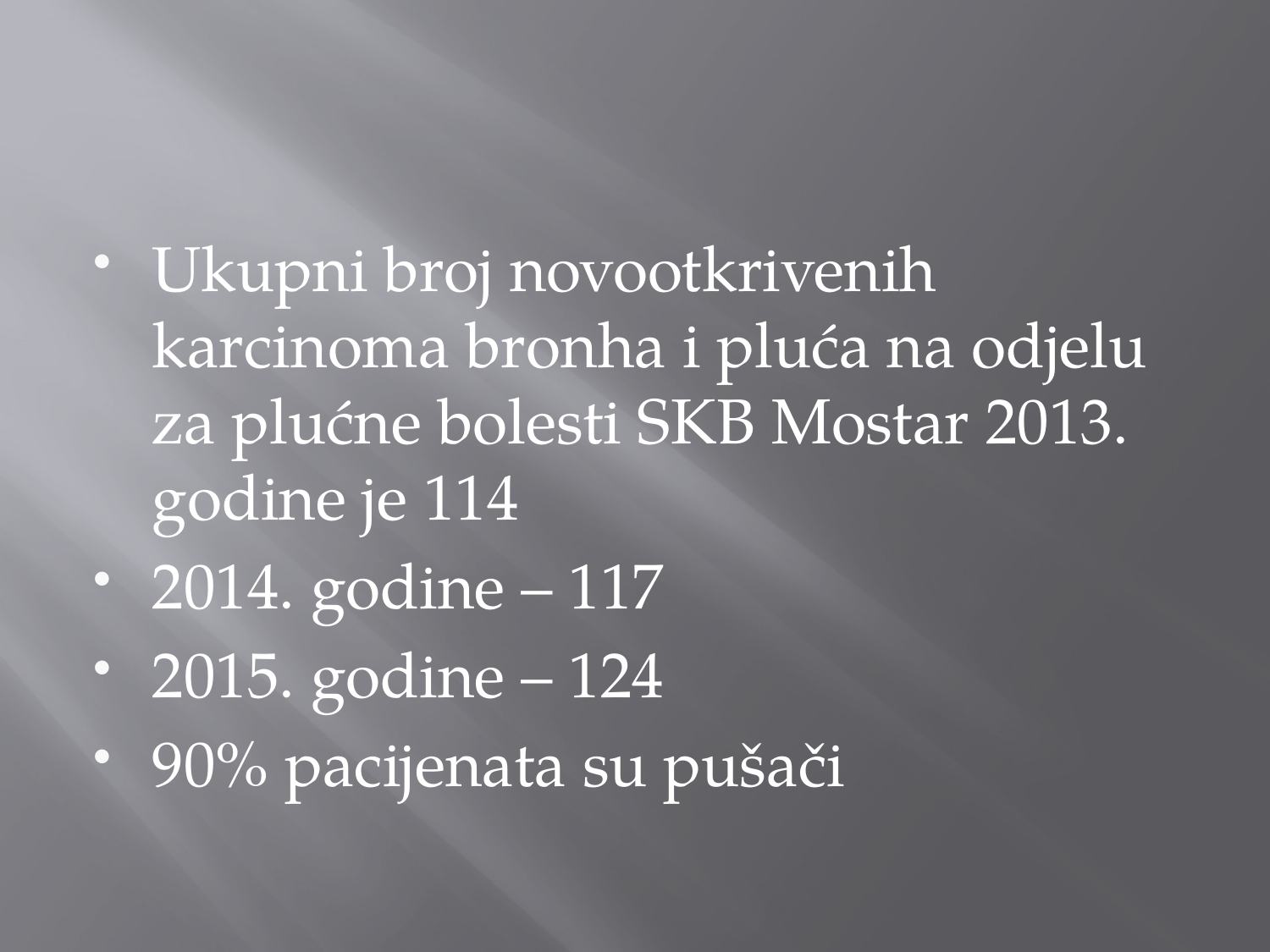

#
Ukupni broj novootkrivenih karcinoma bronha i pluća na odjelu za plućne bolesti SKB Mostar 2013. godine je 114
2014. godine – 117
2015. godine – 124
90% pacijenata su pušači